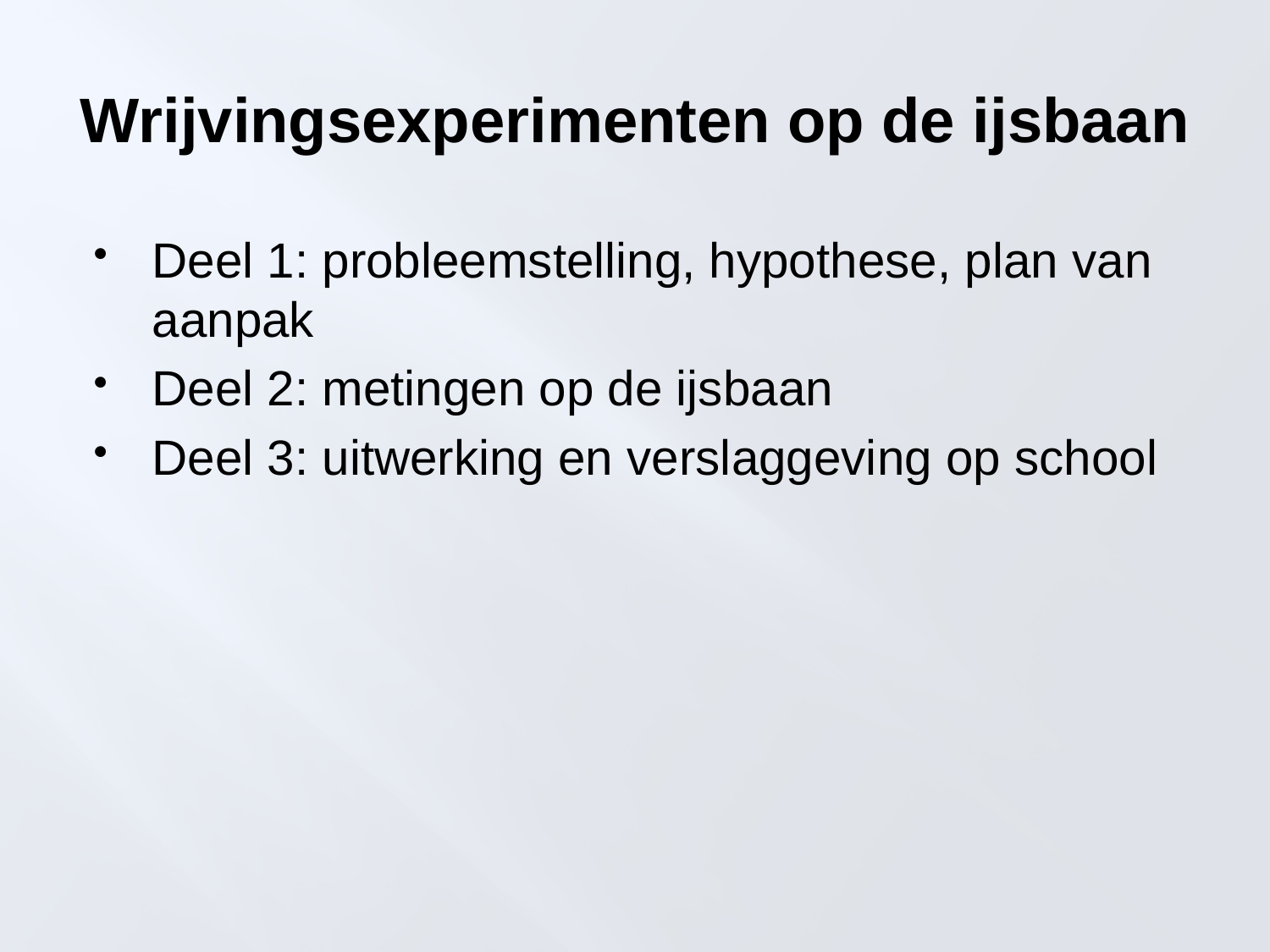

# Wrijvingsexperimenten op de ijsbaan
Deel 1: probleemstelling, hypothese, plan van aanpak
Deel 2: metingen op de ijsbaan
Deel 3: uitwerking en verslaggeving op school